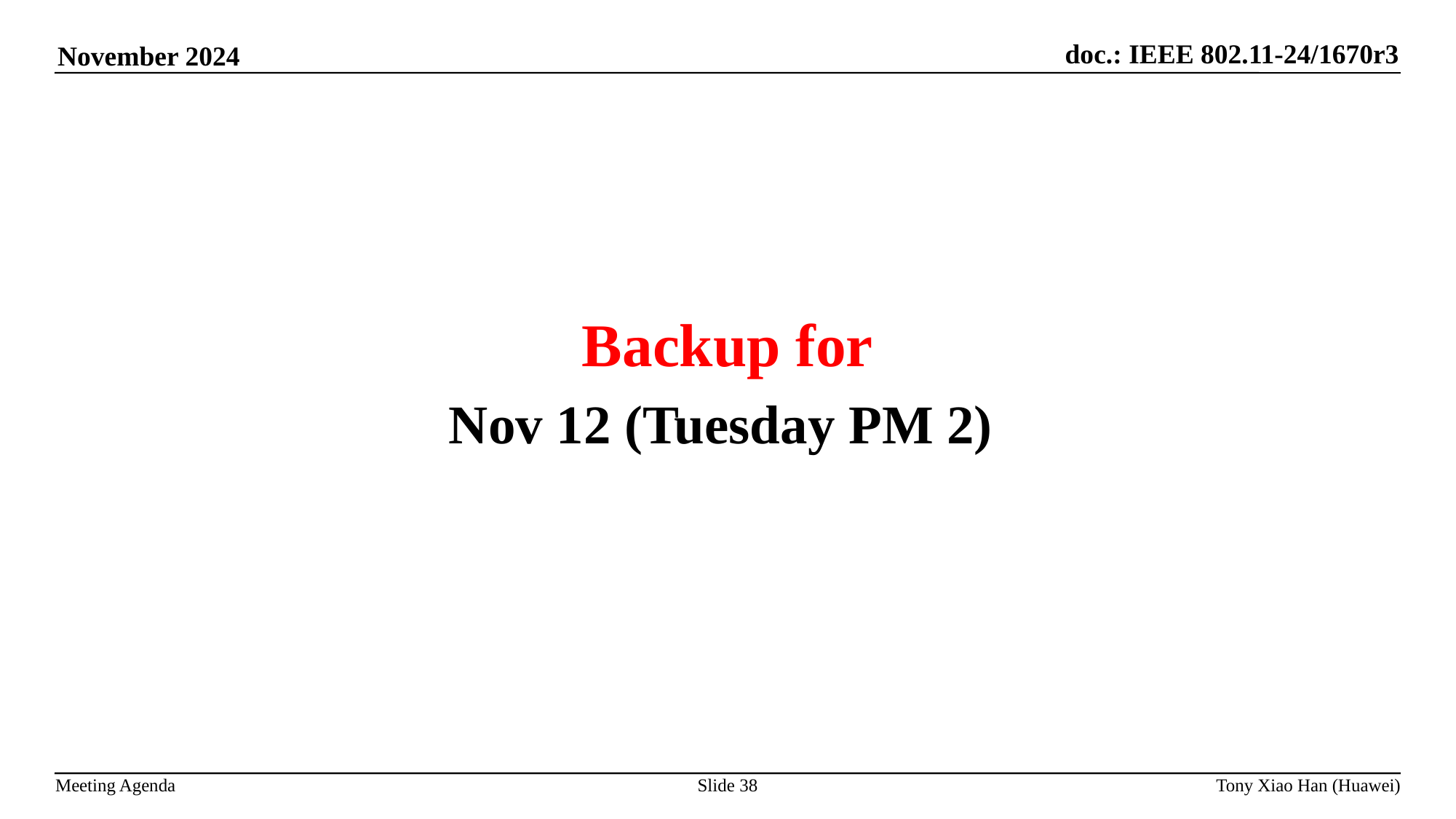

Backup for
Nov 12 (Tuesday PM 2)